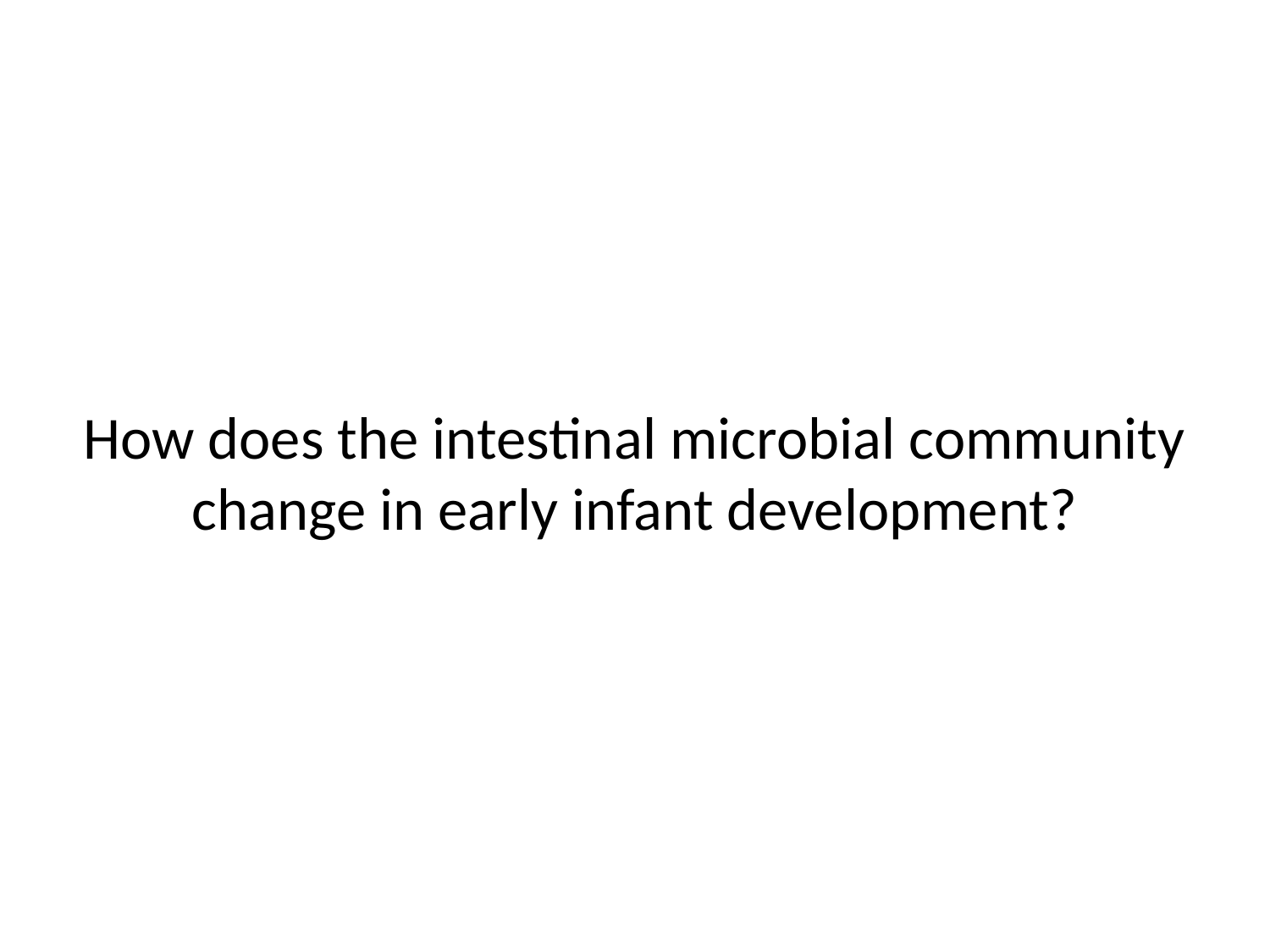

# How does the intestinal microbial community change in early infant development?